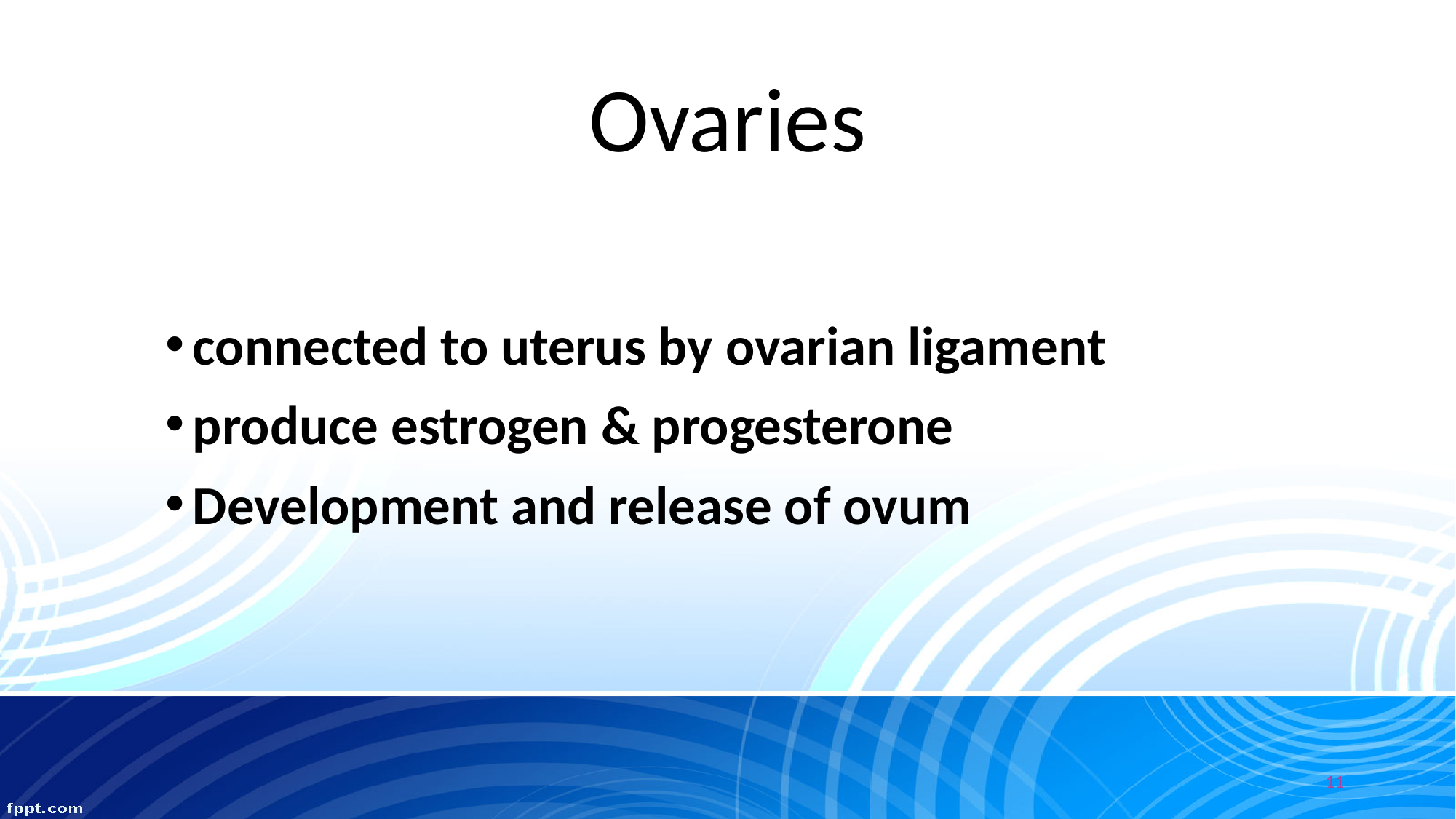

# Ovaries

connected to uterus by ovarian ligament
produce estrogen & progesterone
Development and release of ovum

11